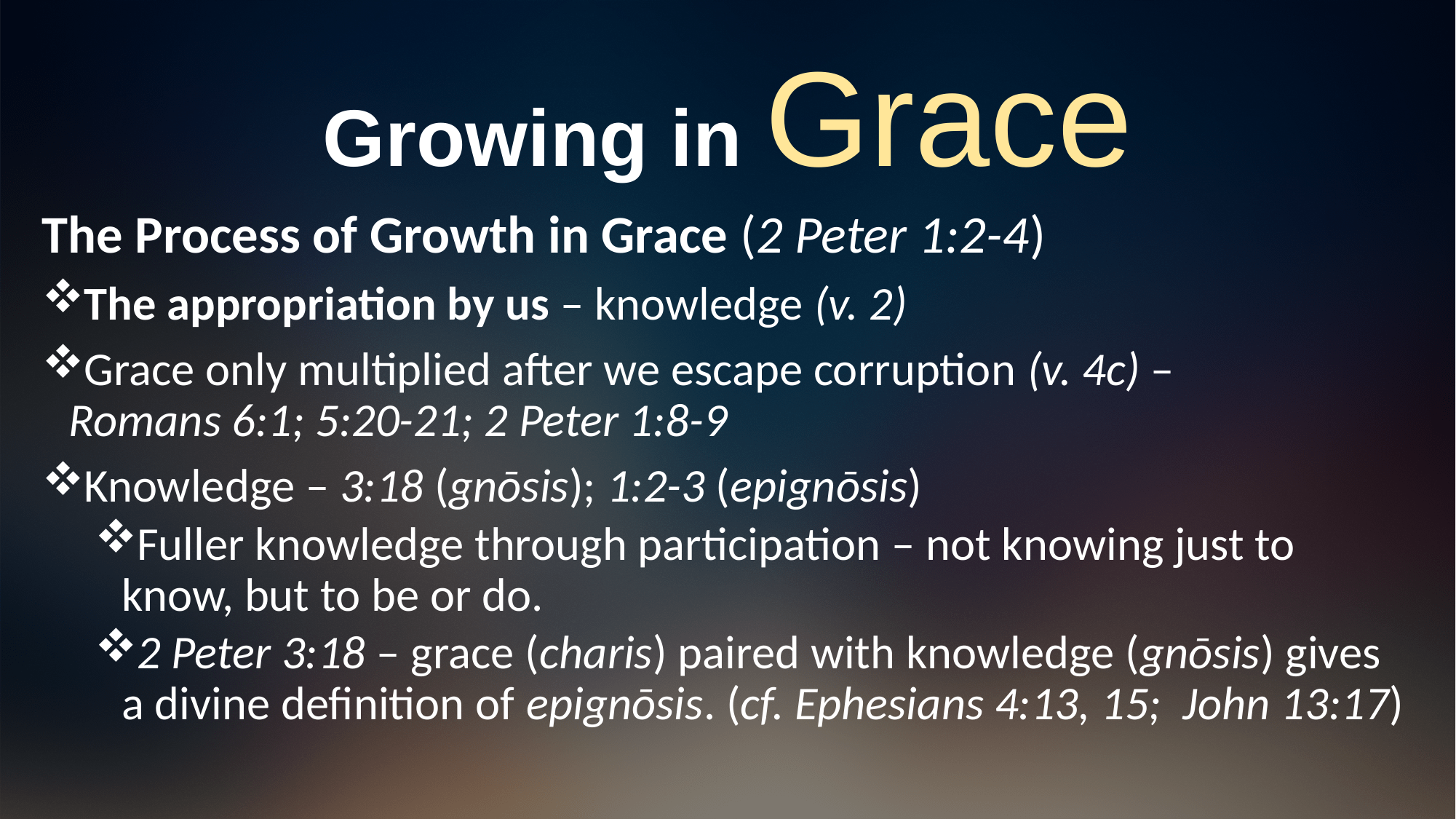

# Growing in Grace
The Process of Growth in Grace (2 Peter 1:2-4)
The appropriation by us – knowledge (v. 2)
Grace only multiplied after we escape corruption (v. 4c) –         Romans 6:1; 5:20-21; 2 Peter 1:8-9
Knowledge – 3:18 (gnōsis); 1:2-3 (epignōsis)
Fuller knowledge through participation – not knowing just to know, but to be or do.
2 Peter 3:18 – grace (charis) paired with knowledge (gnōsis) gives a divine definition of epignōsis. (cf. Ephesians 4:13, 15;  John 13:17)